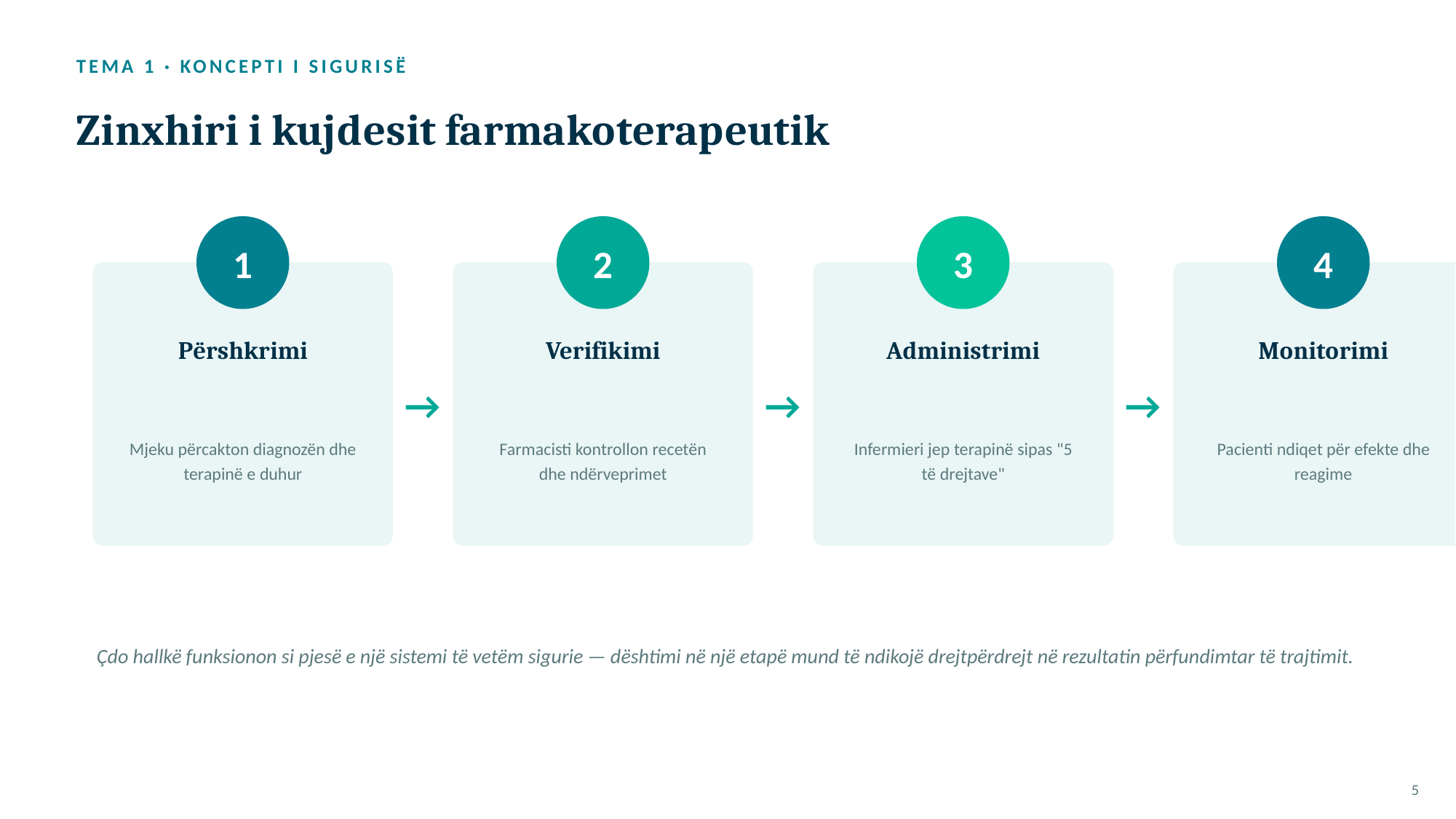

TEMA 1 · KONCEPTI I SIGURISË
Zinxhiri i kujdesit farmakoterapeutik

1

2

3

4

Përshkrimi
Verifikimi
Administrimi
Monitorimi
→
→
→
Mjeku përcakton diagnozën dhe terapinë e duhur
Farmacisti kontrollon recetën dhe ndërveprimet
Infermieri jep terapinë sipas "5 të drejtave"
Pacienti ndiqet për efekte dhe reagime
Çdo hallkë funksionon si pjesë e një sistemi të vetëm sigurie — dështimi në një etapë mund të ndikojë drejtpërdrejt në rezultatin përfundimtar të trajtimit.
5